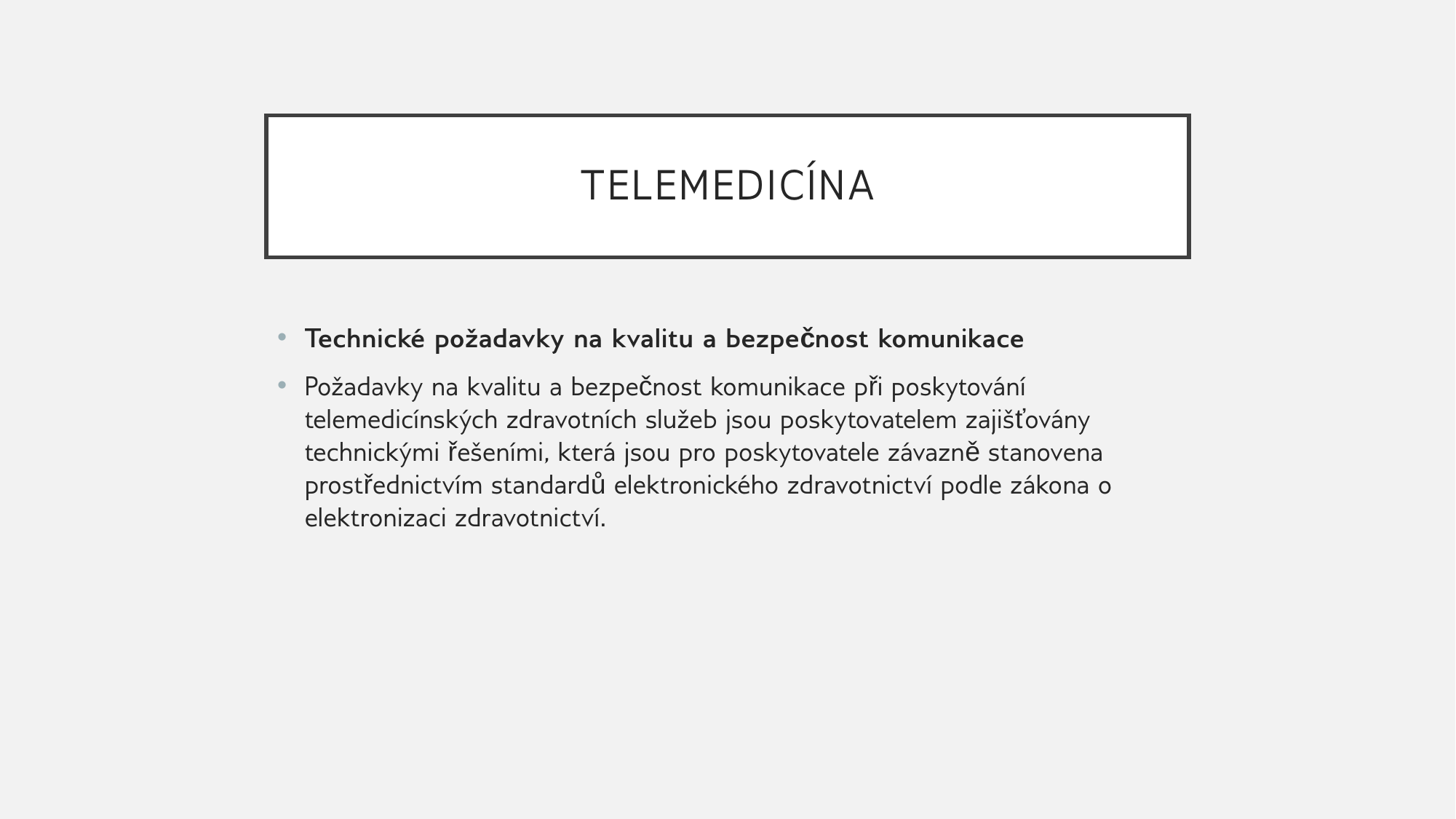

# telemedicína
Technické požadavky na kvalitu a bezpečnost komunikace
Požadavky na kvalitu a bezpečnost komunikace při poskytování telemedicínských zdravotních služeb jsou poskytovatelem zajišťovány technickými řešeními, která jsou pro poskytovatele závazně stanovena prostřednictvím standardů elektronického zdravotnictví podle zákona o elektronizaci zdravotnictví.